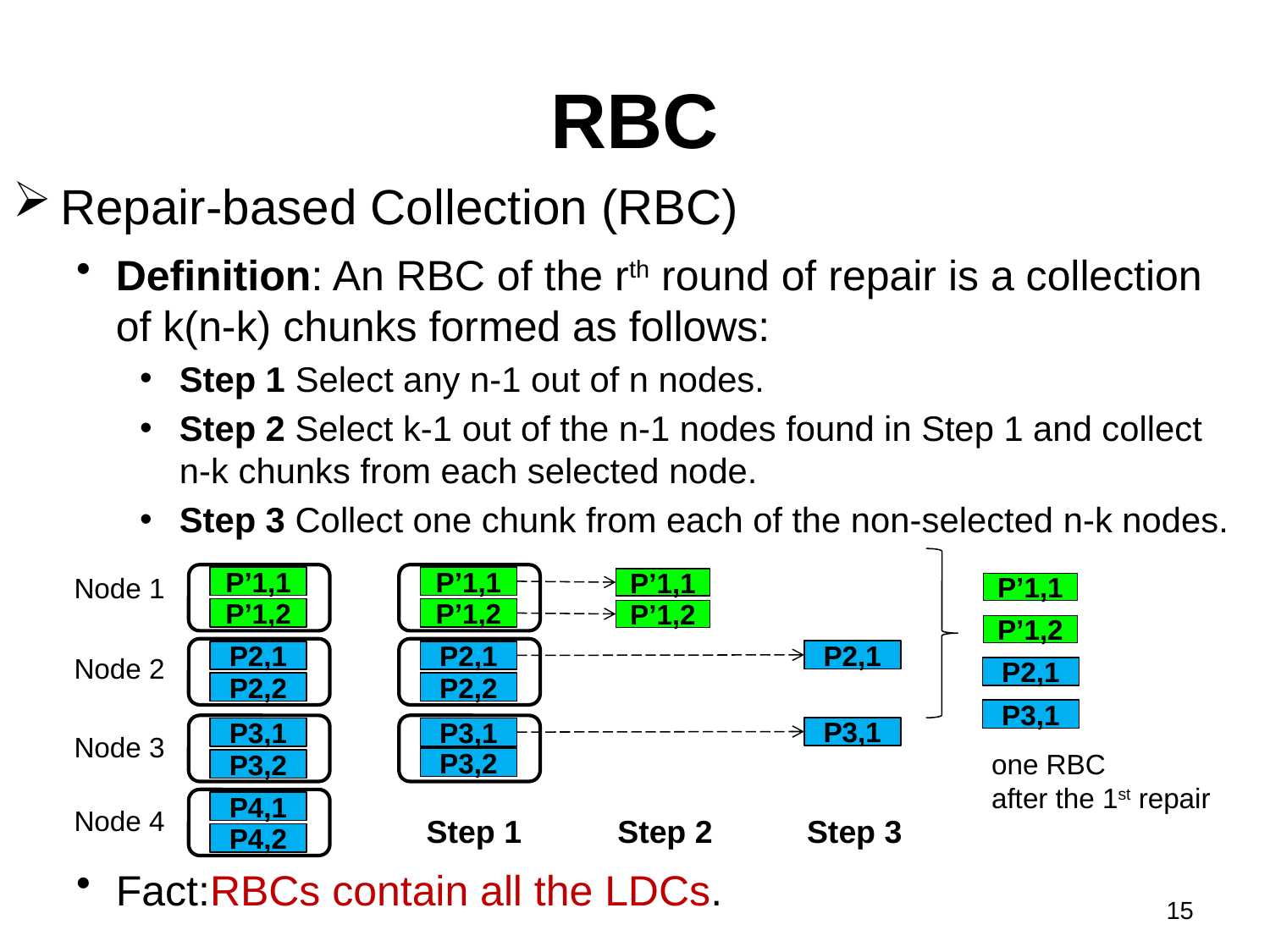

# RBC
Repair-based Collection (RBC)
Definition: An RBC of the rth round of repair is a collection of k(n-k) chunks formed as follows:
Step 1 Select any n-1 out of n nodes.
Step 2 Select k-1 out of the n-1 nodes found in Step 1 and collect n-k chunks from each selected node.
Step 3 Collect one chunk from each of the non-selected n-k nodes.

Node 1

P’1,1
P’1,1
P’1,1
P’1,1
P’1,2
P’1,2
P’1,2
P’1,2

P2,1
P2,1
P2,1
Node 2
P2,1
P2,2
P2,2
P3,1

P3,1
P3,1
P3,1
Node 3
one RBC
after the 1st repair
P3,2
P3,2

P4,1
Node 4
Step 1
Step 2
Step 3
P4,2
Fact:RBCs contain all the LDCs.
15